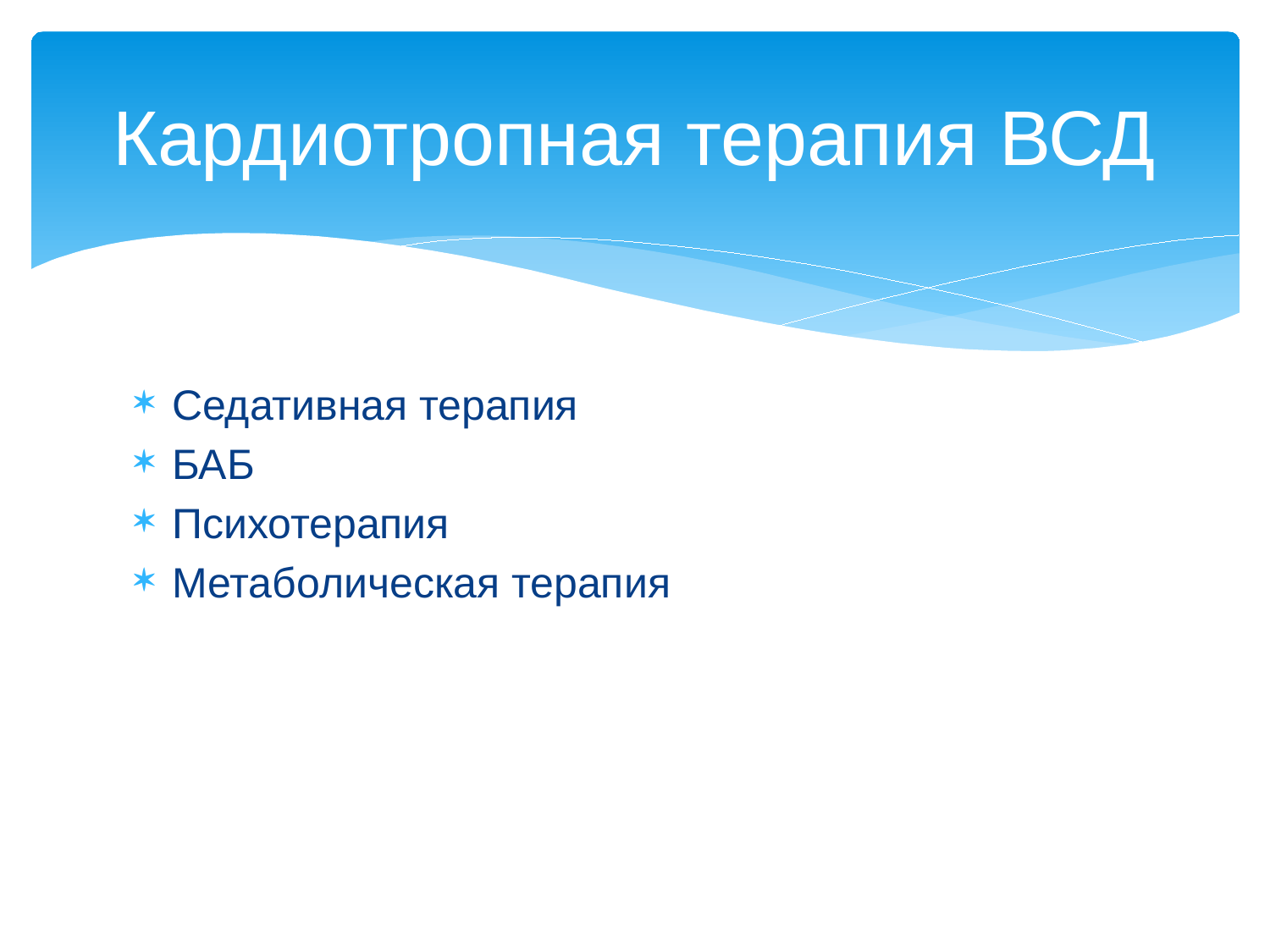

# Кардиотропная терапия ВСД
Седативная терапия
БАБ
Психотерапия
Метаболическая терапия